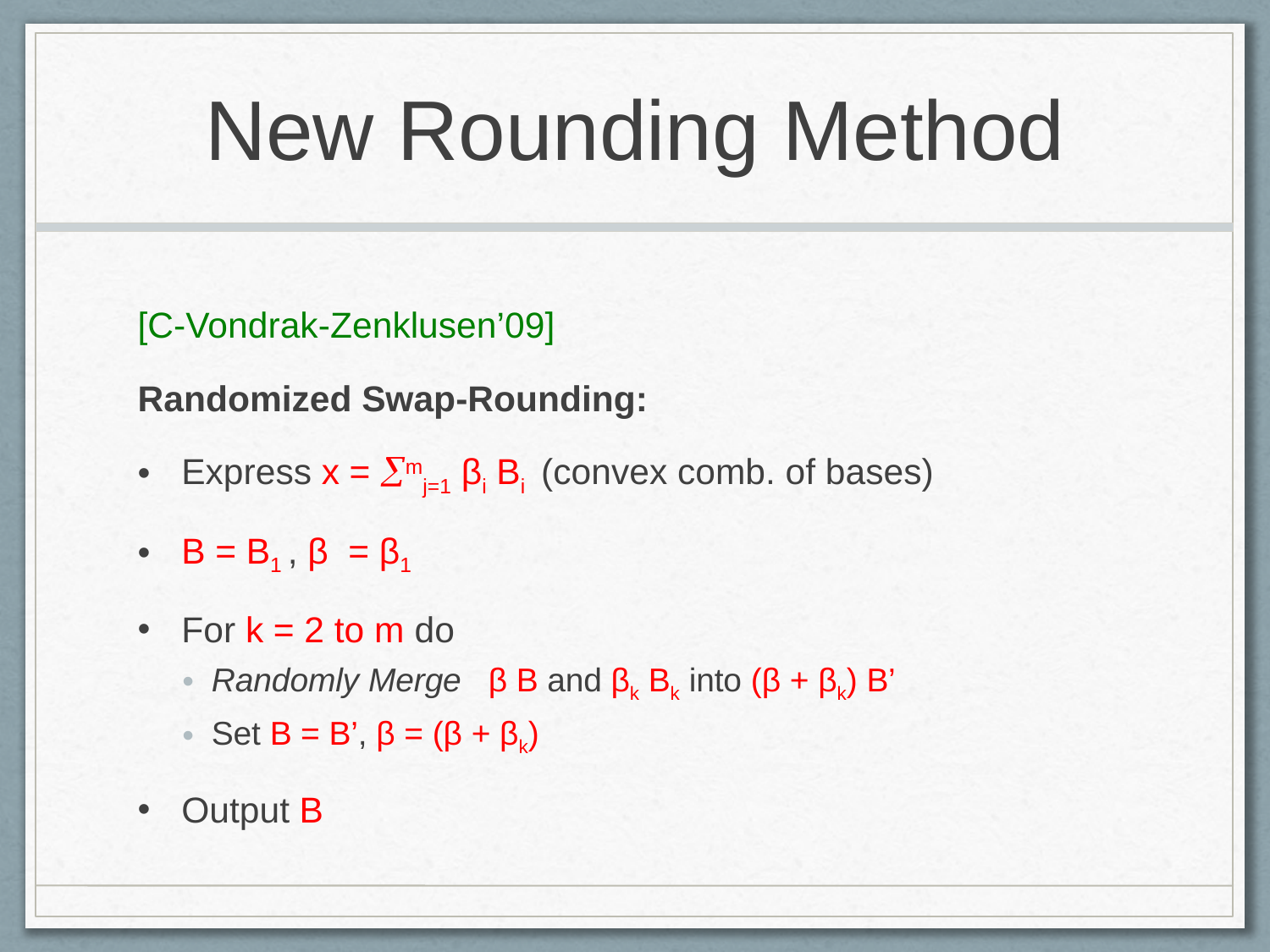

# New Rounding Method
[C-Vondrak-Zenklusen’09]
Randomized Swap-Rounding:
Express x = ∑mj=1 βi Bi  (convex comb. of bases)
B = B1 , β  = β1
For k = 2 to m do
Randomly Merge   β B and βk Bk into (β + βk) B’
Set B = B’, β = (β + βk)
Output B